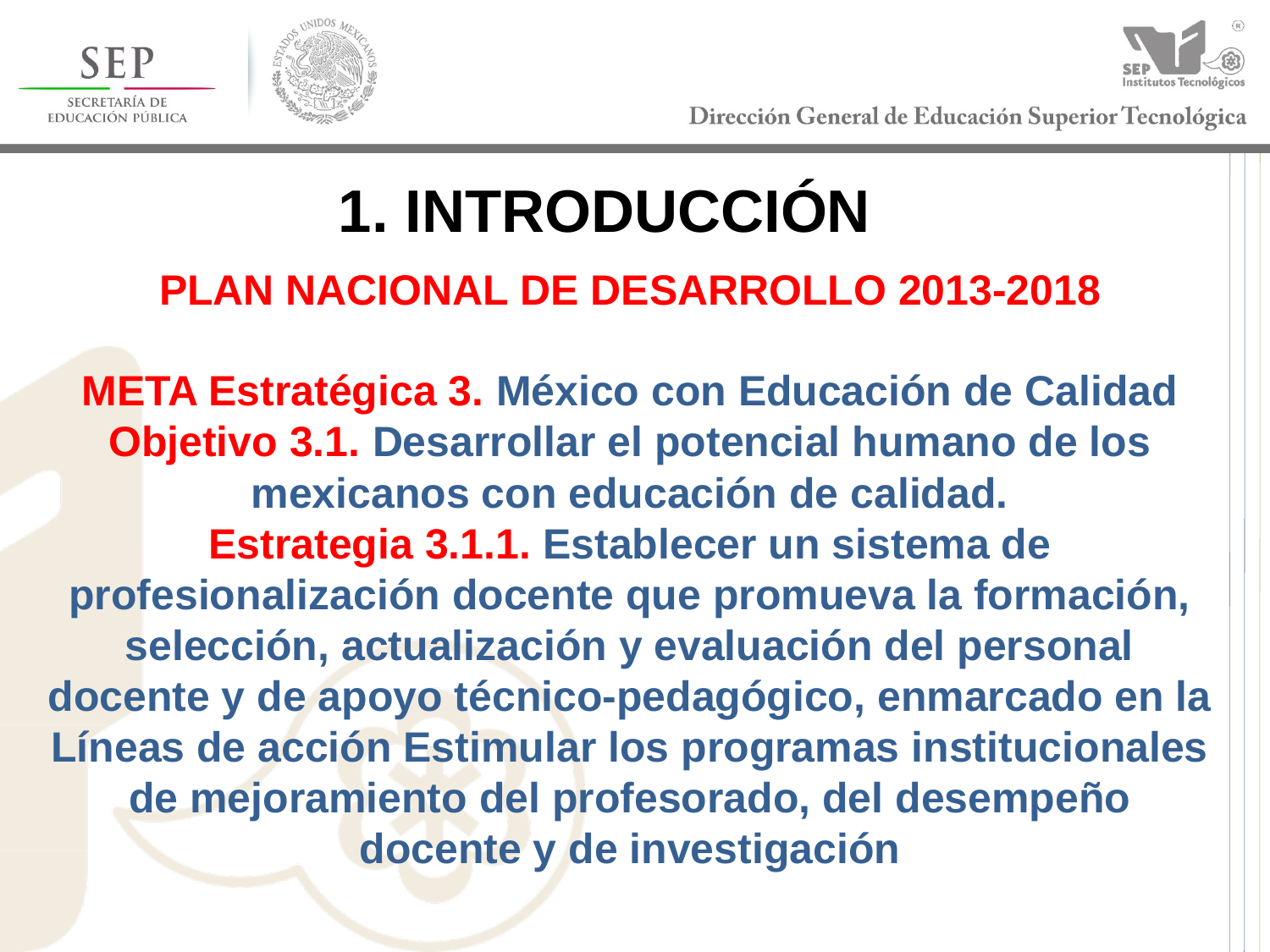

# 1. INTRODUCCIÓN
PLAN NACIONAL DE DESARROLLO 2013-2018

META Estratégica 3. México con Educación de Calidad
Objetivo 3.1. Desarrollar el potencial humano de los mexicanos con educación de calidad.
Estrategia 3.1.1. Establecer un sistema de profesionalización docente que promueva la formación, selección, actualización y evaluación del personal docente y de apoyo técnico-pedagógico, enmarcado en la Líneas de acción Estimular los programas institucionales de mejoramiento del profesorado, del desempeño docente y de investigación